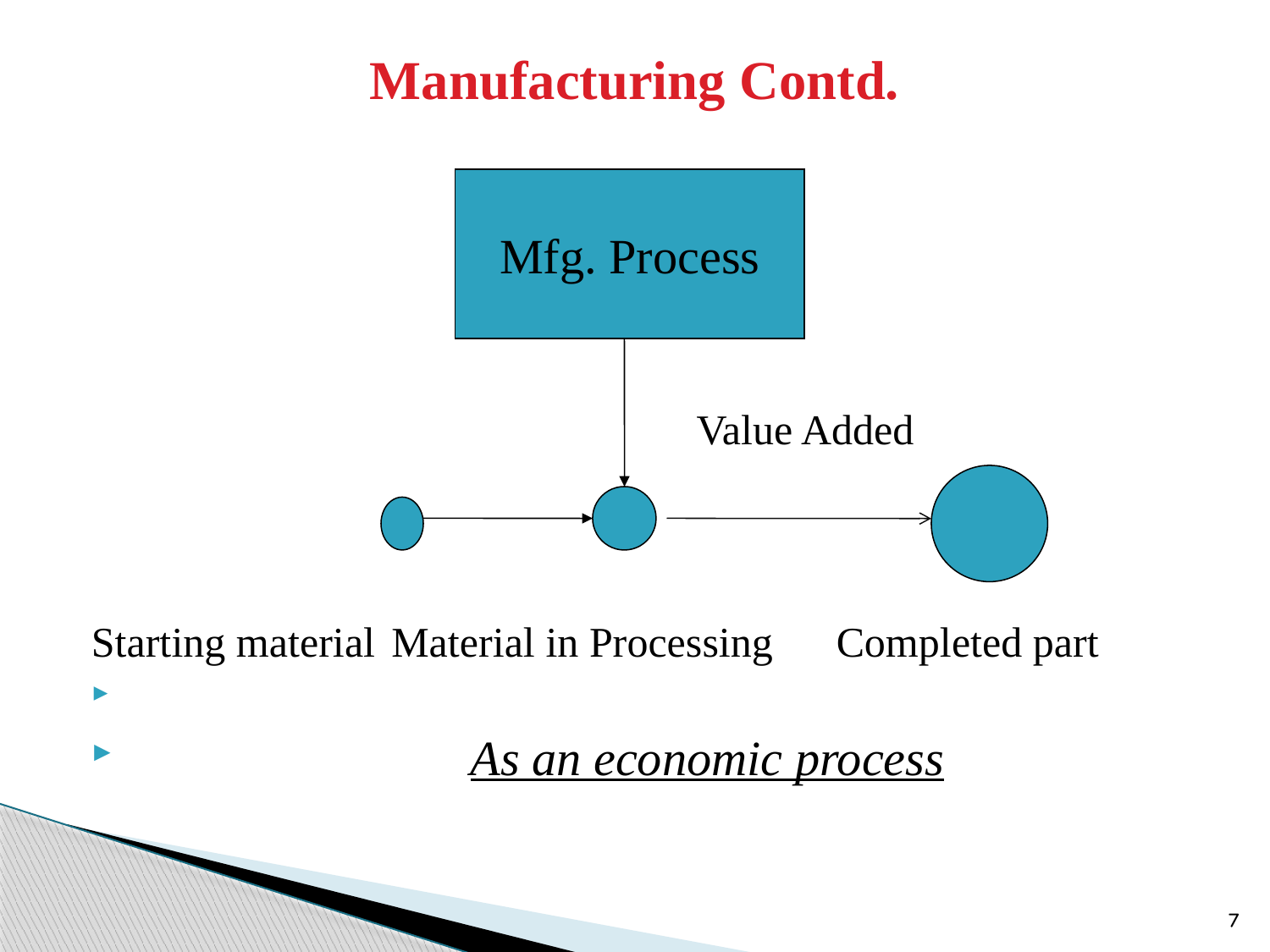

Manufacturing Contd.

					     Value Added

Starting material	 Material in Processing      Completed part

                            As an economic process
Mfg. Process

7